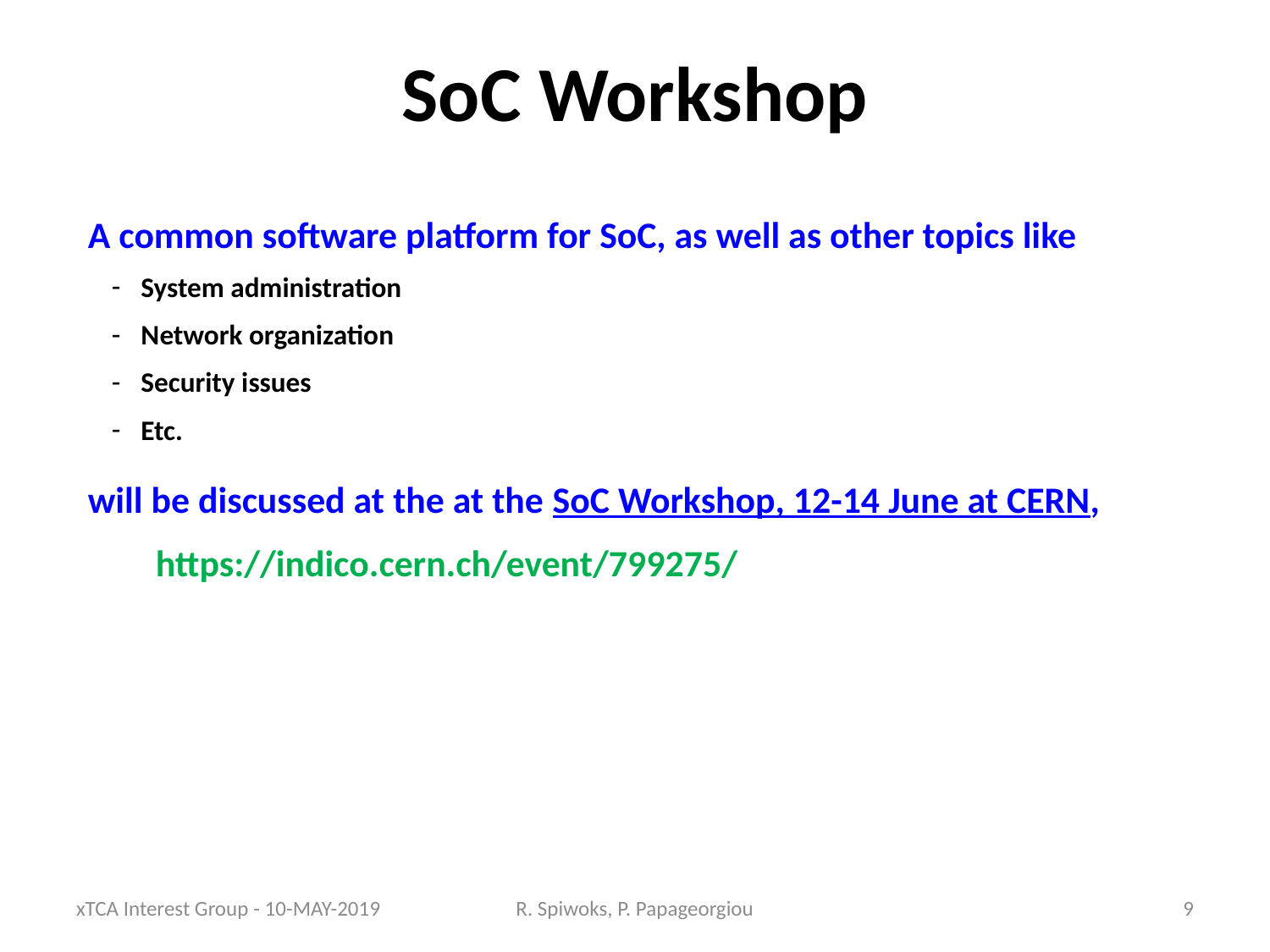

# SoC Workshop
A common software platform for SoC, as well as other topics like
System administration
Network organization
Security issues
Etc.
will be discussed at the at the SoC Workshop, 12-14 June at CERN,
        https://indico.cern.ch/event/799275/
xTCA Interest Group - 10-MAY-2019
R. Spiwoks, P. Papageorgiou
9